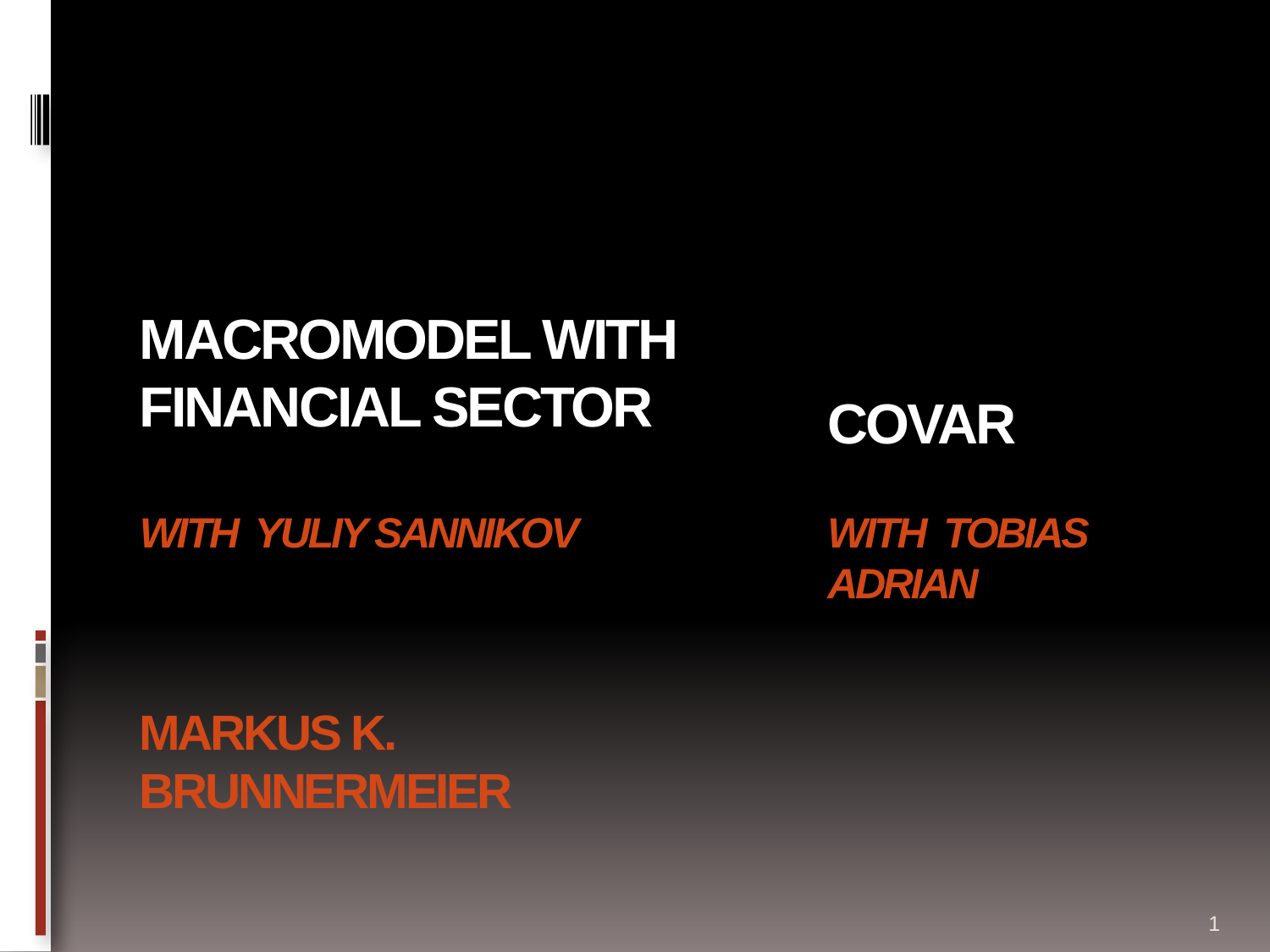

CoVaR
with  Tobias Adrian
# MacroModel with Financial Sector with  Yuliy Sannikov Markus K. Brunnermeier
1

TexPoint fonts used in EMF.
Read the TexPoint manual before you delete this box.: AAAAAA